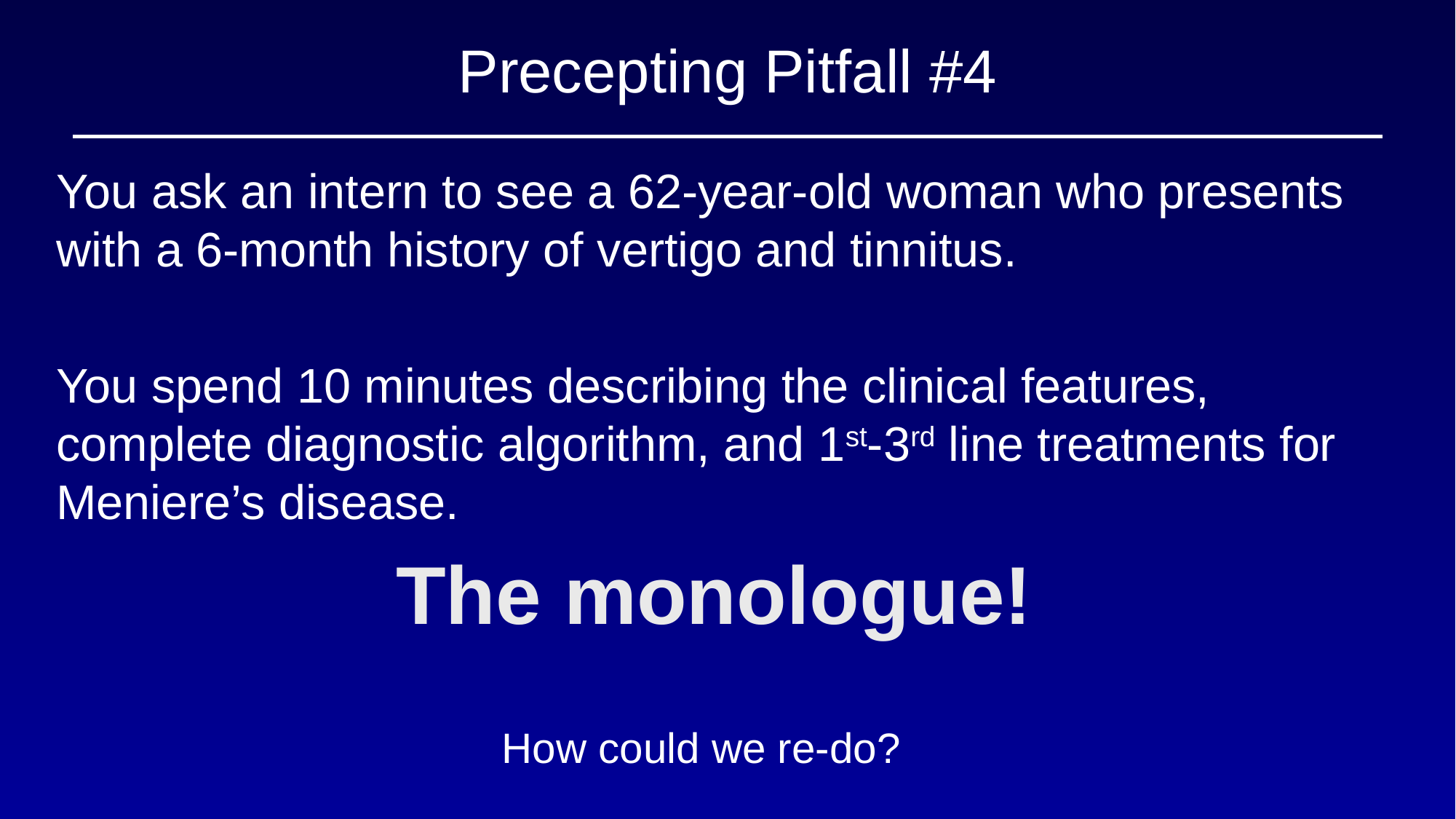

# Precepting Pitfall #4
You ask an intern to see a 62-year-old woman who presents with a 6-month history of vertigo and tinnitus.

You spend 10 minutes describing the clinical features, complete diagnostic algorithm, and 1st-3rd line treatments for Meniere’s disease.

The monologue!

How could we re-do?